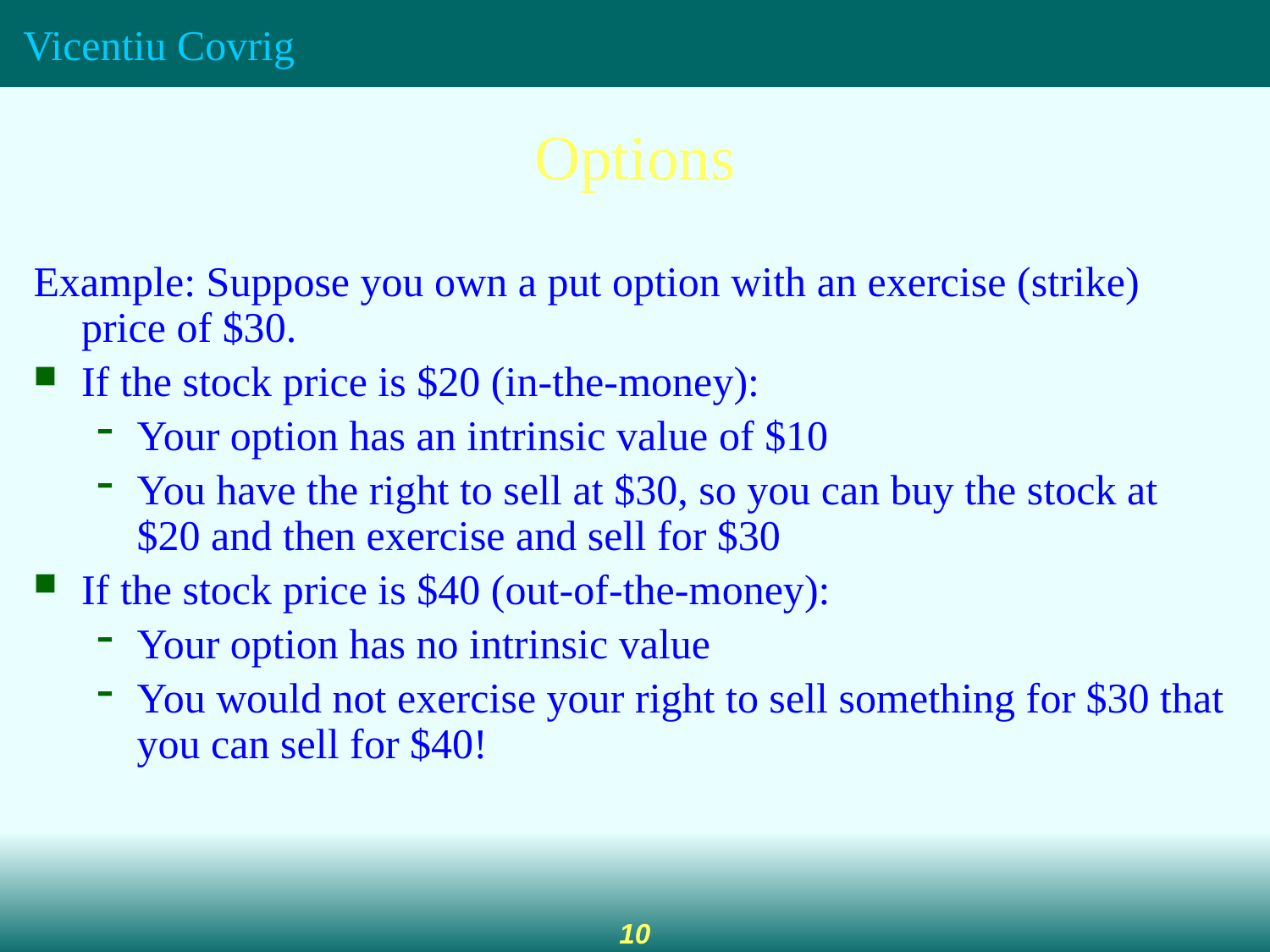

Options
Example: Suppose you own a put option with an exercise (strike) price of $30.
If the stock price is $20 (in-the-money):
Your option has an intrinsic value of $10
You have the right to sell at $30, so you can buy the stock at $20 and then exercise and sell for $30
If the stock price is $40 (out-of-the-money):
Your option has no intrinsic value
You would not exercise your right to sell something for $30 that you can sell for $40!